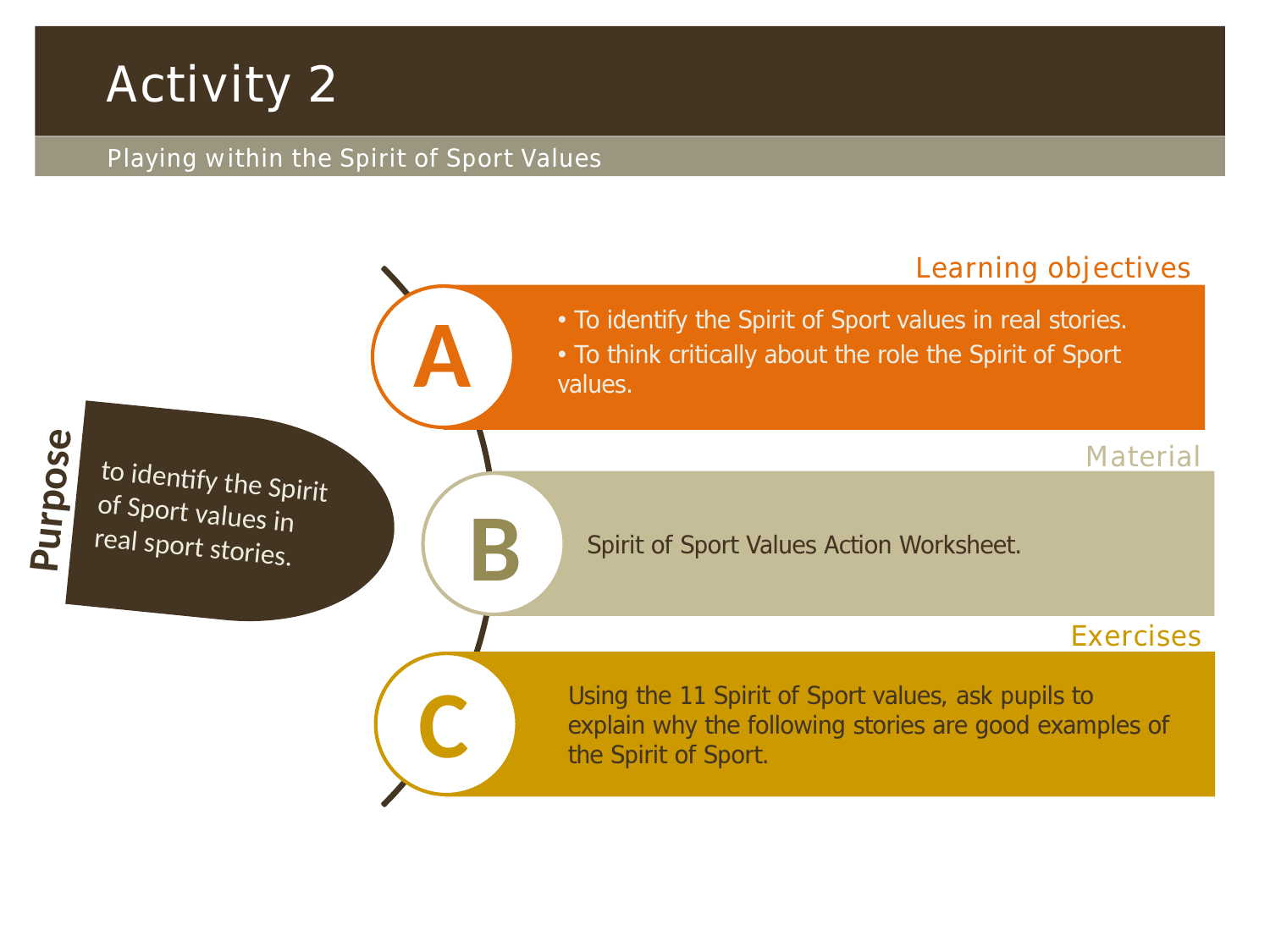

Activity 2
Playing within the Spirit of Sport Values

Learning objectives

A
 To identify the Spirit of Sport values in real stories.
 To think critically about the role the Spirit of Sport values.

to identify the Spirit of Sport values in real sport stories.
Purpose
Material

B
Spirit of Sport Values Action Worksheet.

Exercises

C
Using the 11 Spirit of Sport values, ask pupils to explain why the following stories are good examples of the Spirit of Sport.